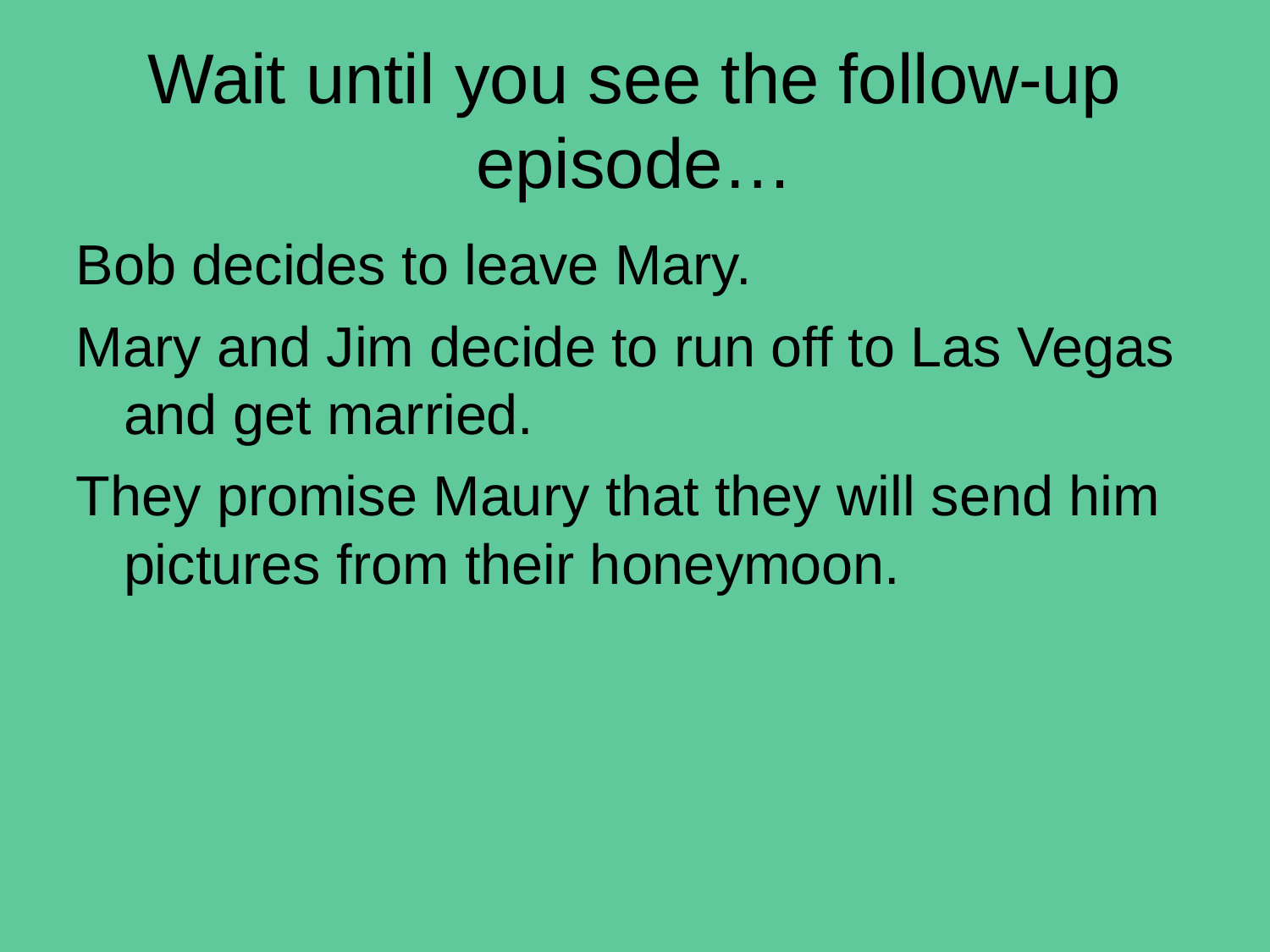

# Wait until you see the follow-up episode…
Bob decides to leave Mary.
Mary and Jim decide to run off to Las Vegas and get married.
They promise Maury that they will send him pictures from their honeymoon.